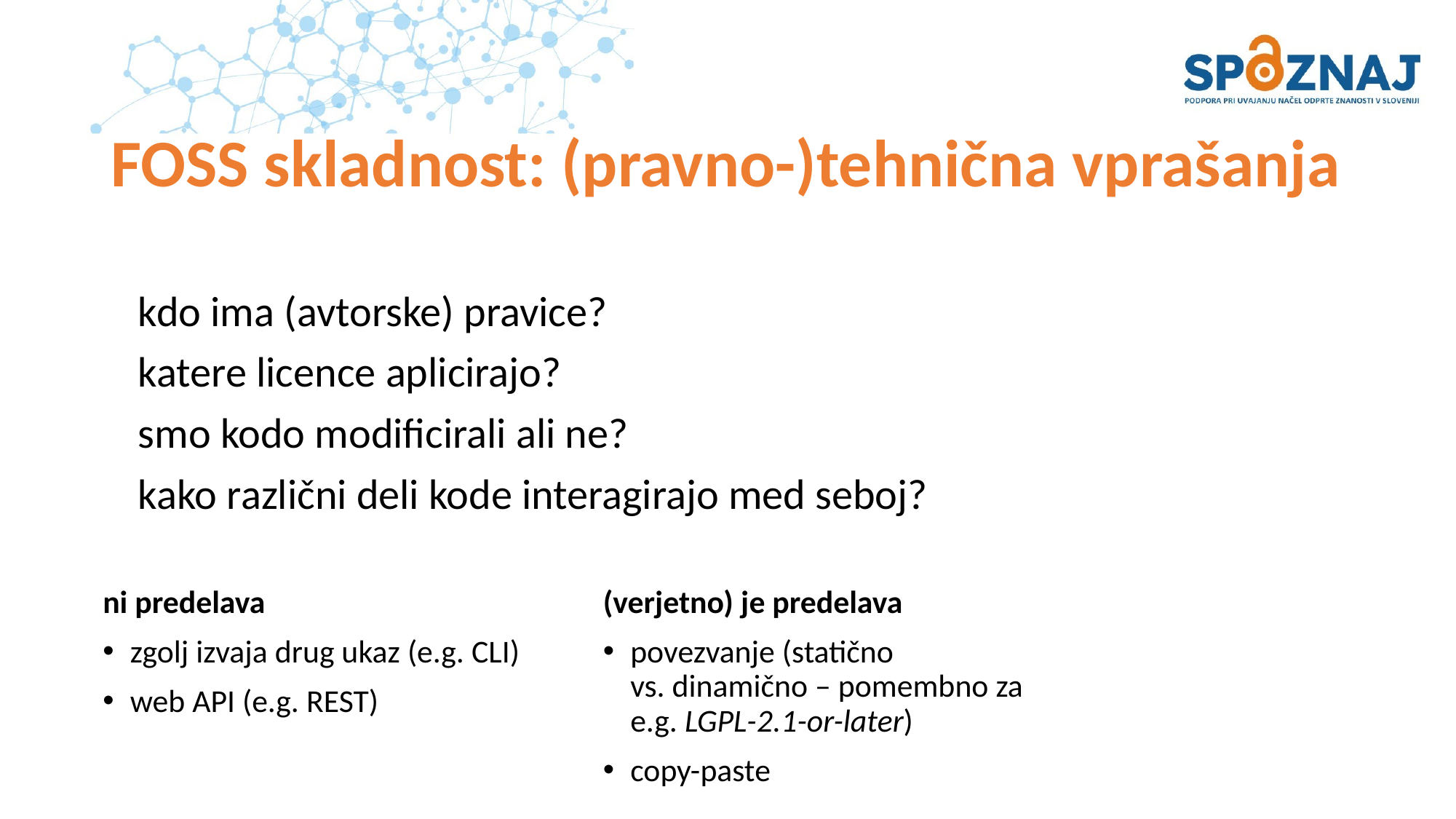

# FOSS skladnost: (pravno-)tehnična vprašanja

kdo ima (avtorske) pravice?
katere licence aplicirajo?
smo kodo modificirali ali ne?
kako različni deli kode interagirajo med seboj?
ni predelava
zgolj izvaja drug ukaz (e.g. CLI)
web API (e.g. REST)
(verjetno) je predelava
povezvanje (statično vs. dinamično – pomembno za e.g. LGPL-2.1-or-later)
copy-paste